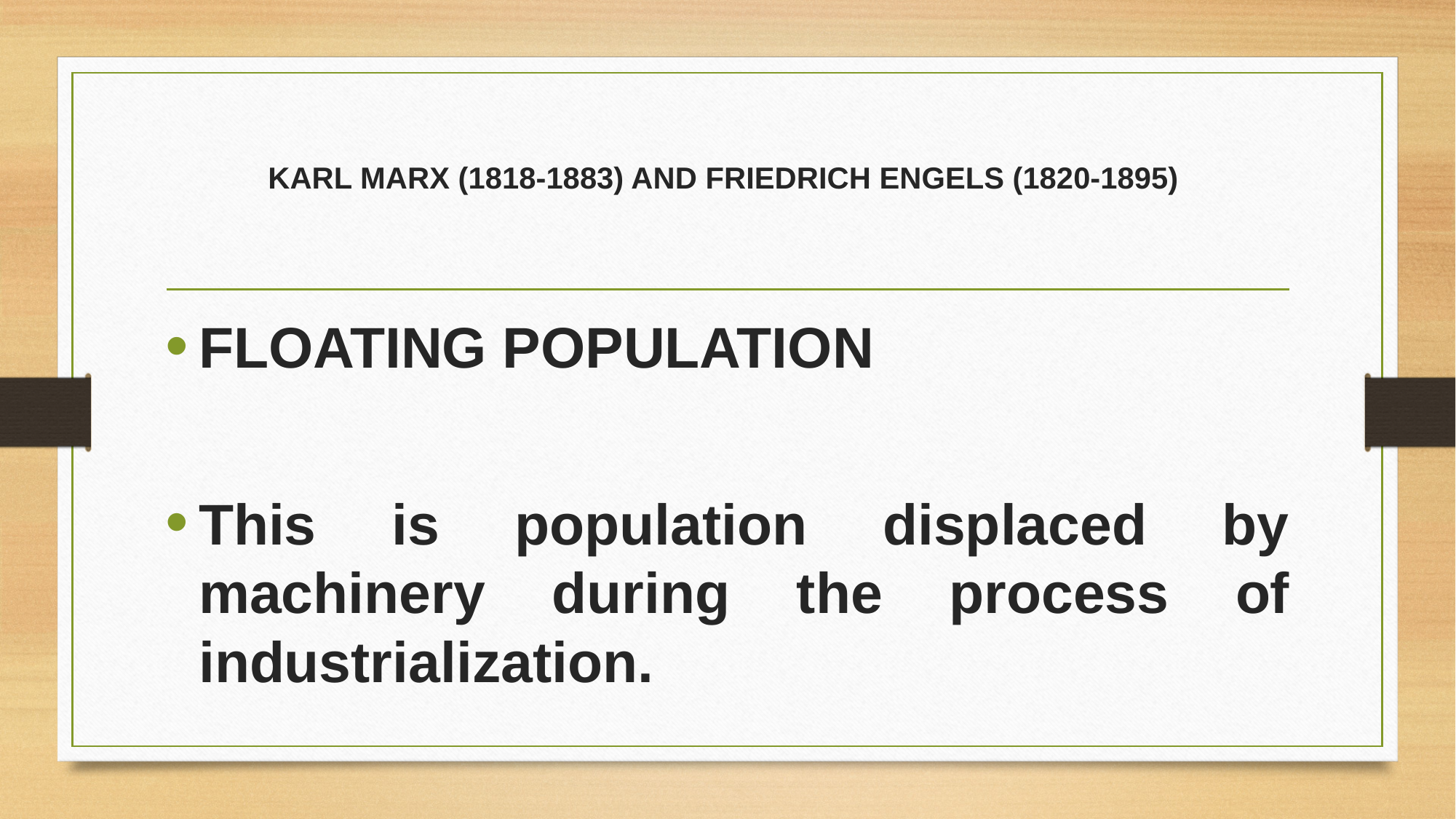

# KARL MARX (1818-1883) AND FRIEDRICH ENGELS (1820-1895)
FLOATING POPULATION

This is population displaced by machinery during the process of industrialization.